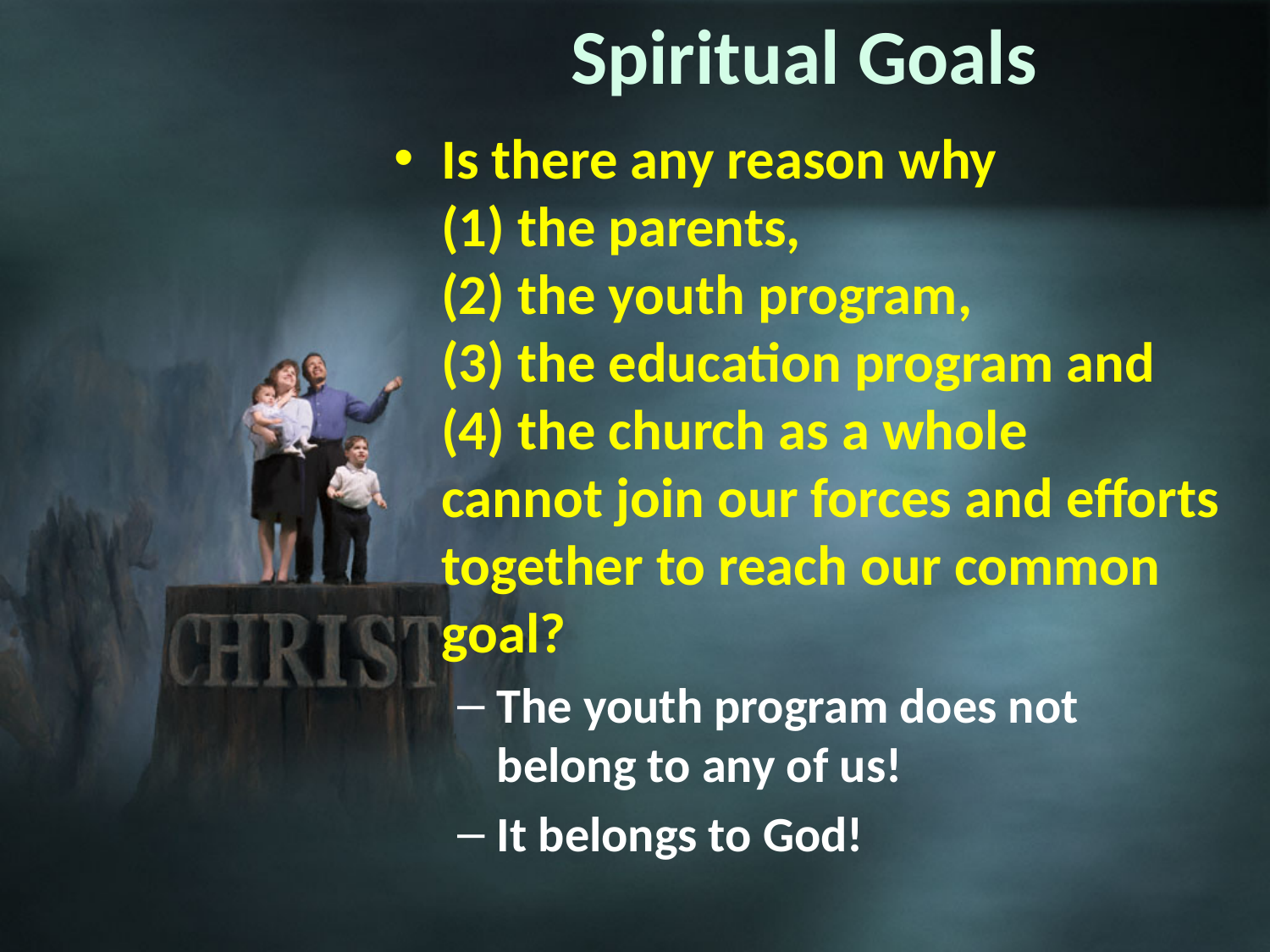

# Spiritual Goals
Is there any reason why
(1) the parents,
(2) the youth program,
(3) the education program and
(4) the church as a whole
cannot join our forces and efforts together to reach our common goal?
The youth program does not belong to any of us!
It belongs to God!